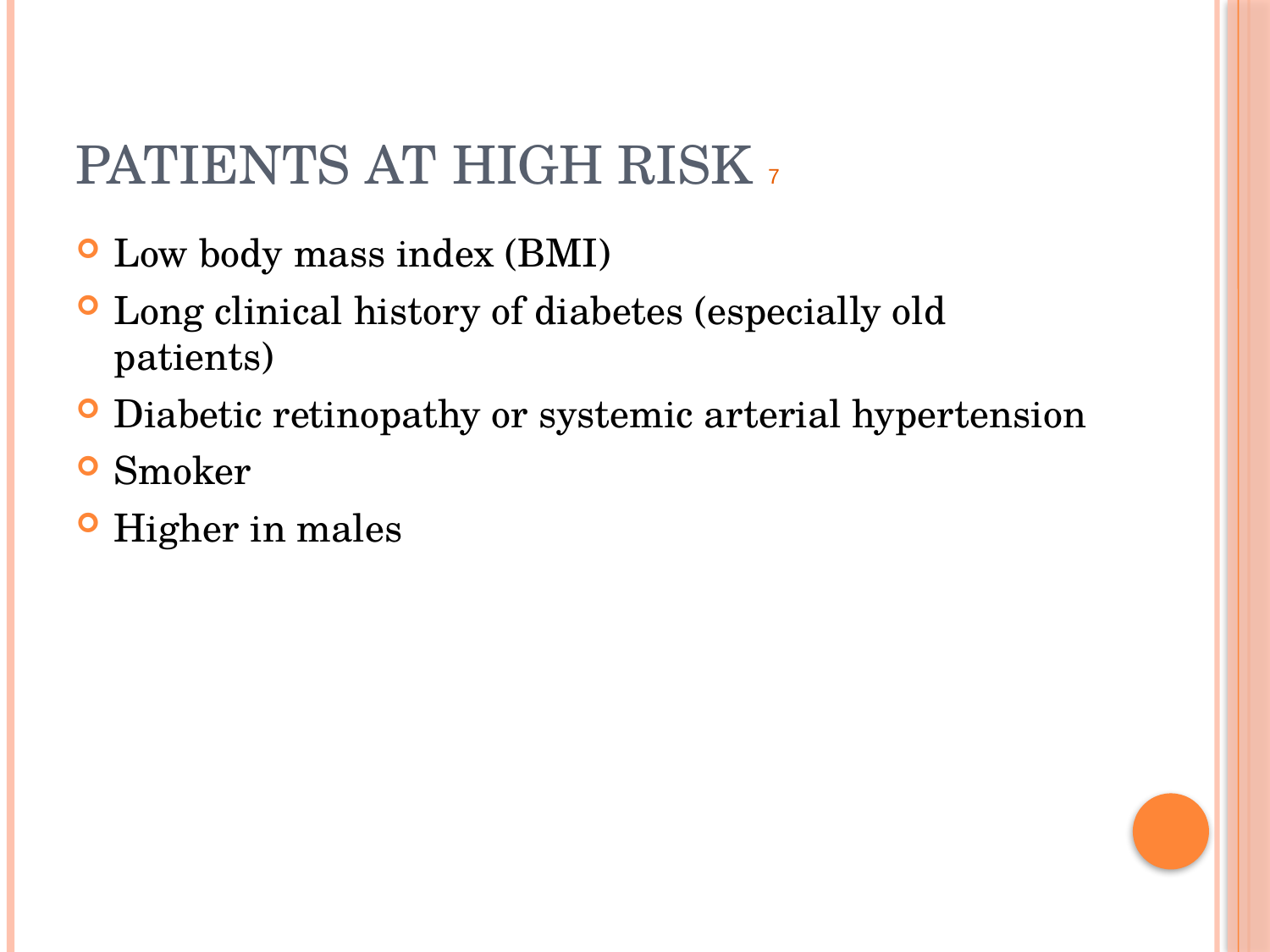

# Patients at High Risk 7
Low body mass index (BMI)
Long clinical history of diabetes (especially old patients)
Diabetic retinopathy or systemic arterial hypertension
Smoker
Higher in males